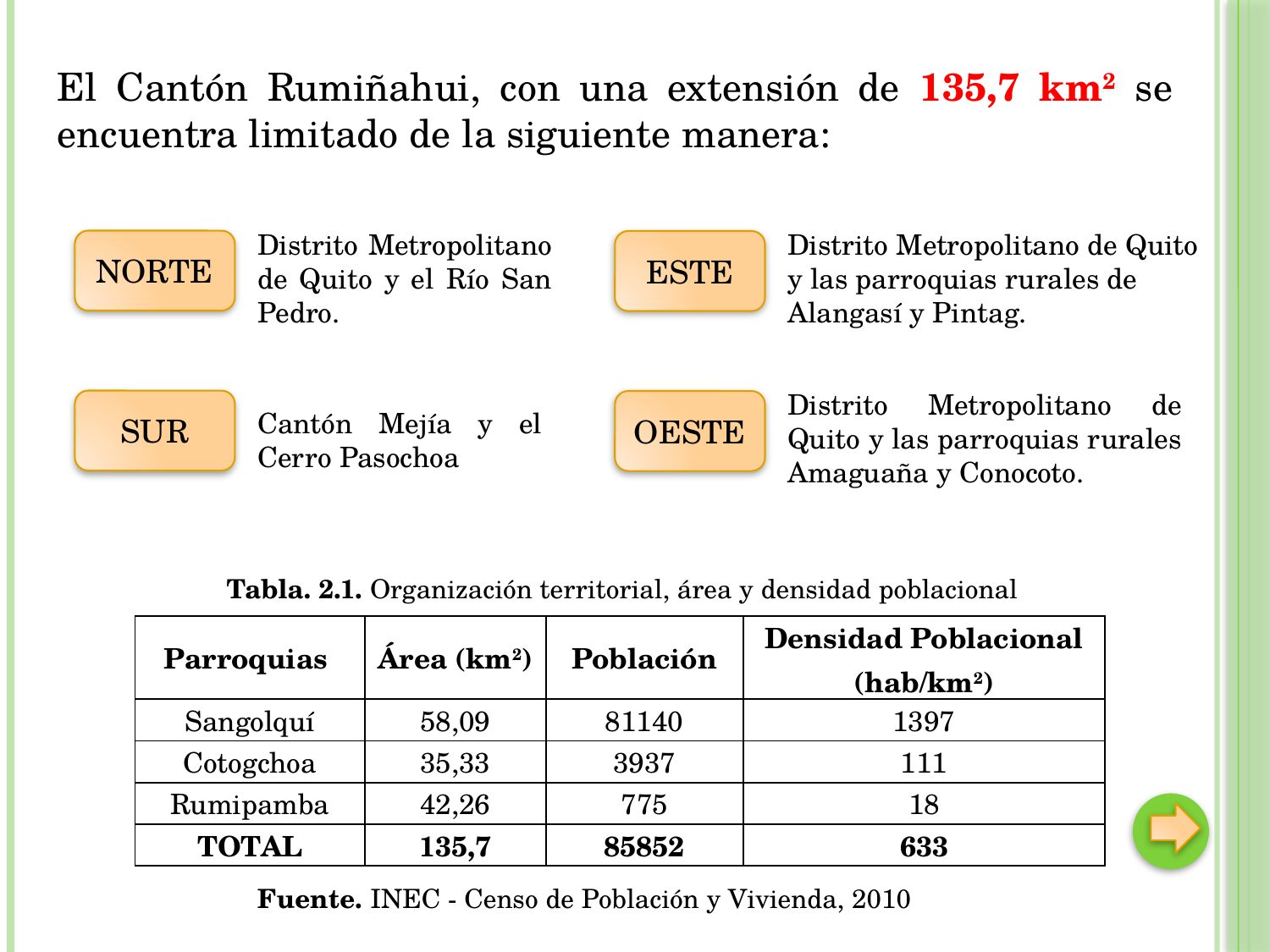

El Cantón Rumiñahui, con una extensión de 135,7 km2 se encuentra limitado de la siguiente manera:
Distrito Metropolitano de Quito y el Río San Pedro.
Distrito Metropolitano de Quito y las parroquias rurales de Alangasí y Pintag.
NORTE
ESTE
Distrito Metropolitano de Quito y las parroquias rurales Amaguaña y Conocoto.
SUR
OESTE
Cantón Mejía y el Cerro Pasochoa
Tabla. 2.1. Organización territorial, área y densidad poblacional

| Parroquias | Área (km2) | Población | Densidad Poblacional (hab/km2) |
| --- | --- | --- | --- |
| Sangolquí | 58,09 | 81140 | 1397 |
| Cotogchoa | 35,33 | 3937 | 111 |
| Rumipamba | 42,26 | 775 | 18 |
| TOTAL | 135,7 | 85852 | 633 |

Fuente. INEC - Censo de Población y Vivienda, 2010